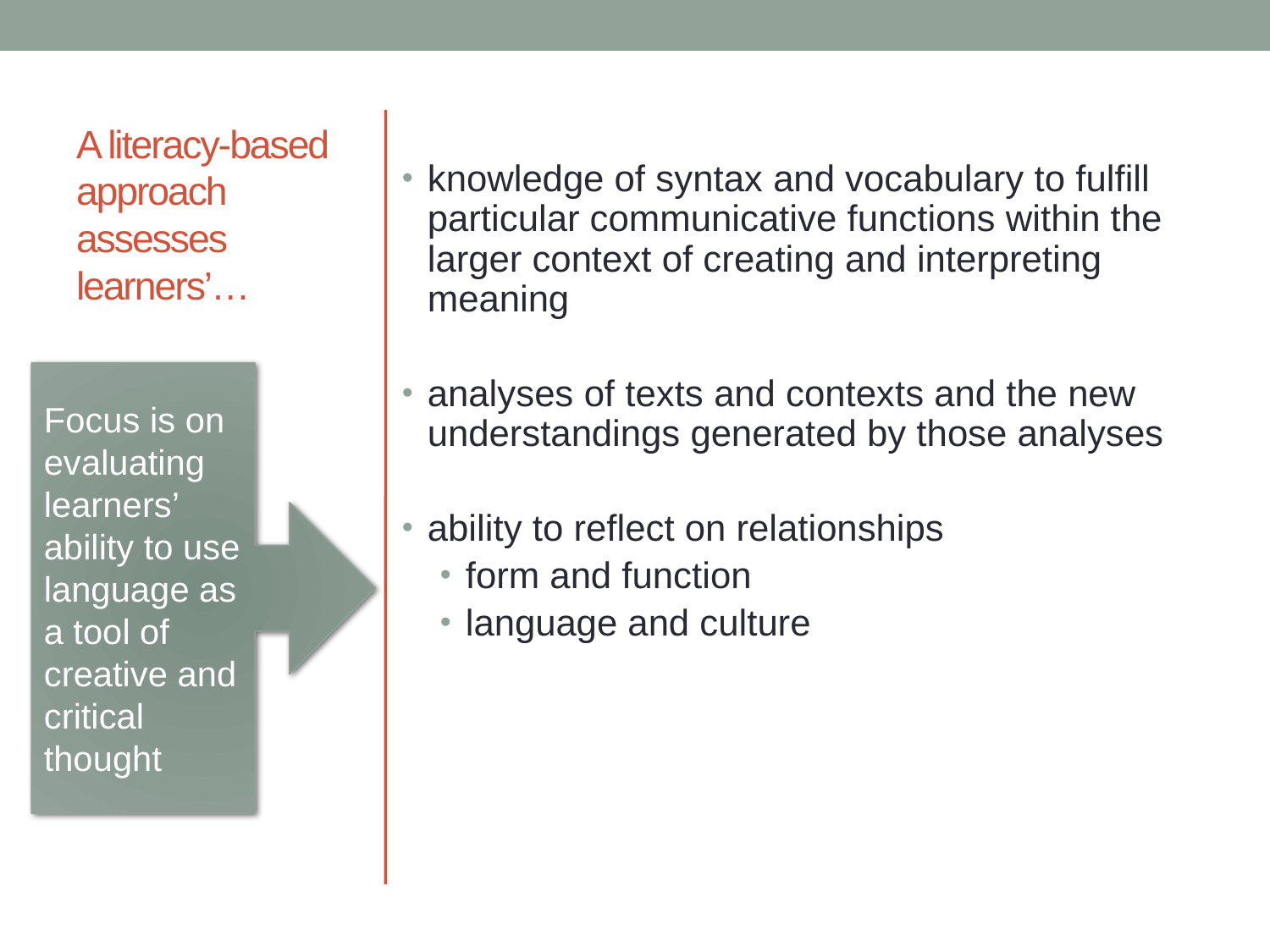

# A literacy-based approach assesses learners’…

knowledge of syntax and vocabulary to fulfill particular communicative functions within the larger context of creating and interpreting meaning

analyses of texts and contexts and the new understandings generated by those analyses

ability to reflect on relationships
form and function
language and culture
Focus is on evaluating learners’ ability to use language as a tool of creative and critical thought